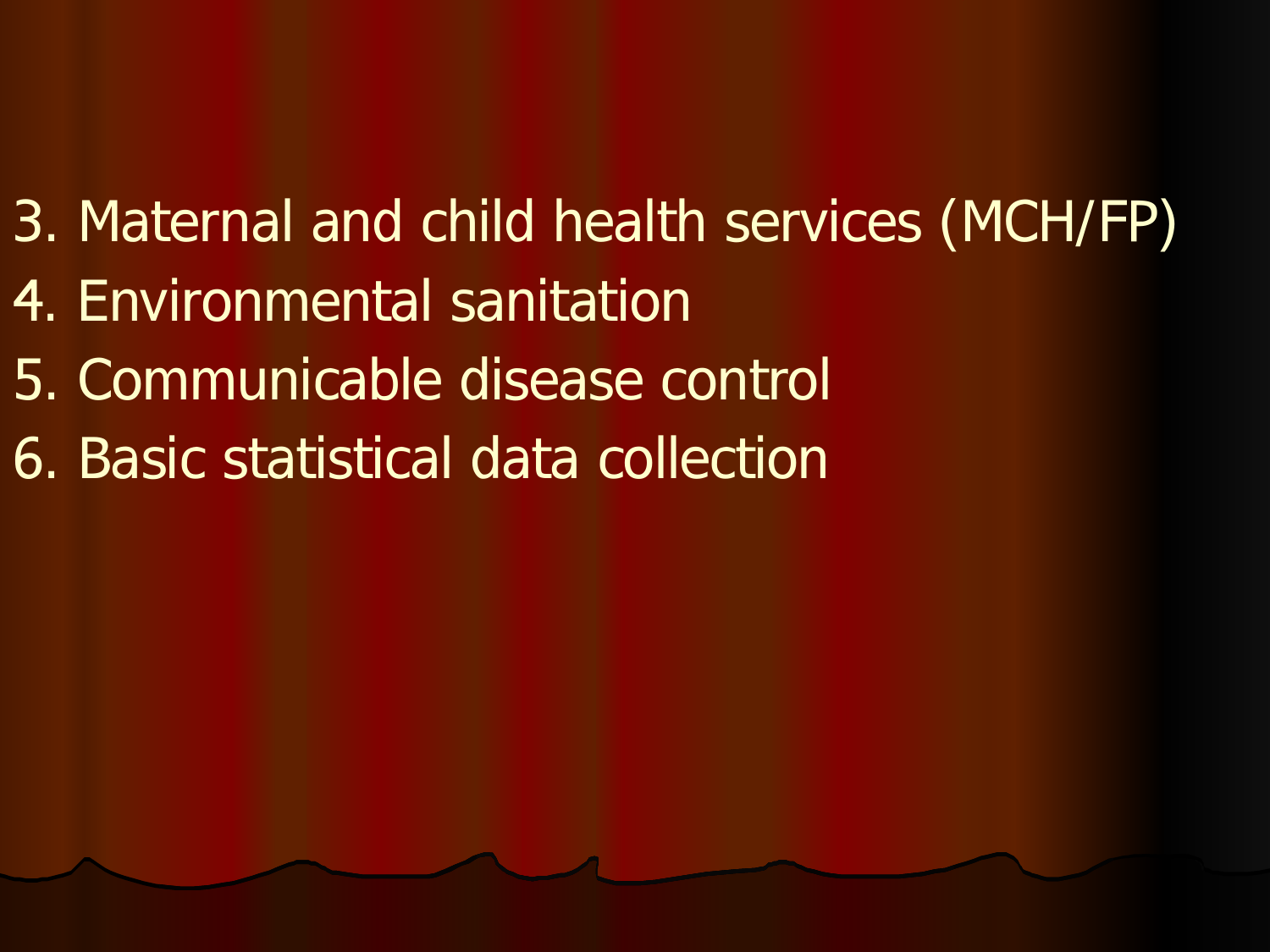

3. Maternal and child health services (MCH/FP)
4. Environmental sanitation
5. Communicable disease control
6. Basic statistical data collection